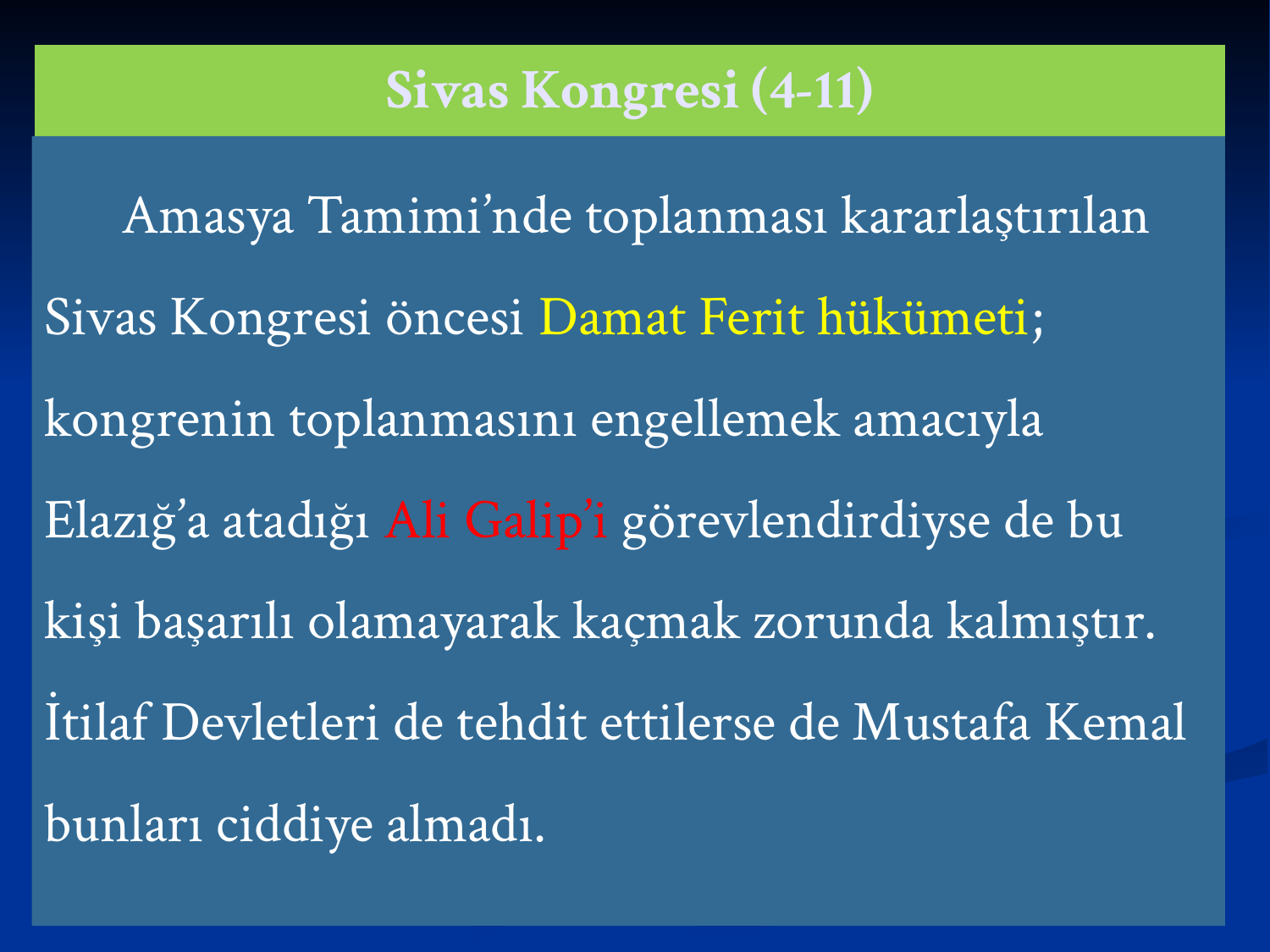

# Sivas Kongresi (4-11)
       Amasya Tamimi’nde toplanması kararlaştırılan Sivas Kongresi öncesi Damat Ferit hükümeti; kongrenin toplanmasını engellemek amacıyla Elazığ’a atadığı Ali Galip’i görevlendirdiyse de bu kişi başarılı olamayarak kaçmak zorunda kalmıştır. İtilaf Devletleri de tehdit ettilerse de Mustafa Kemal bunları ciddiye almadı.